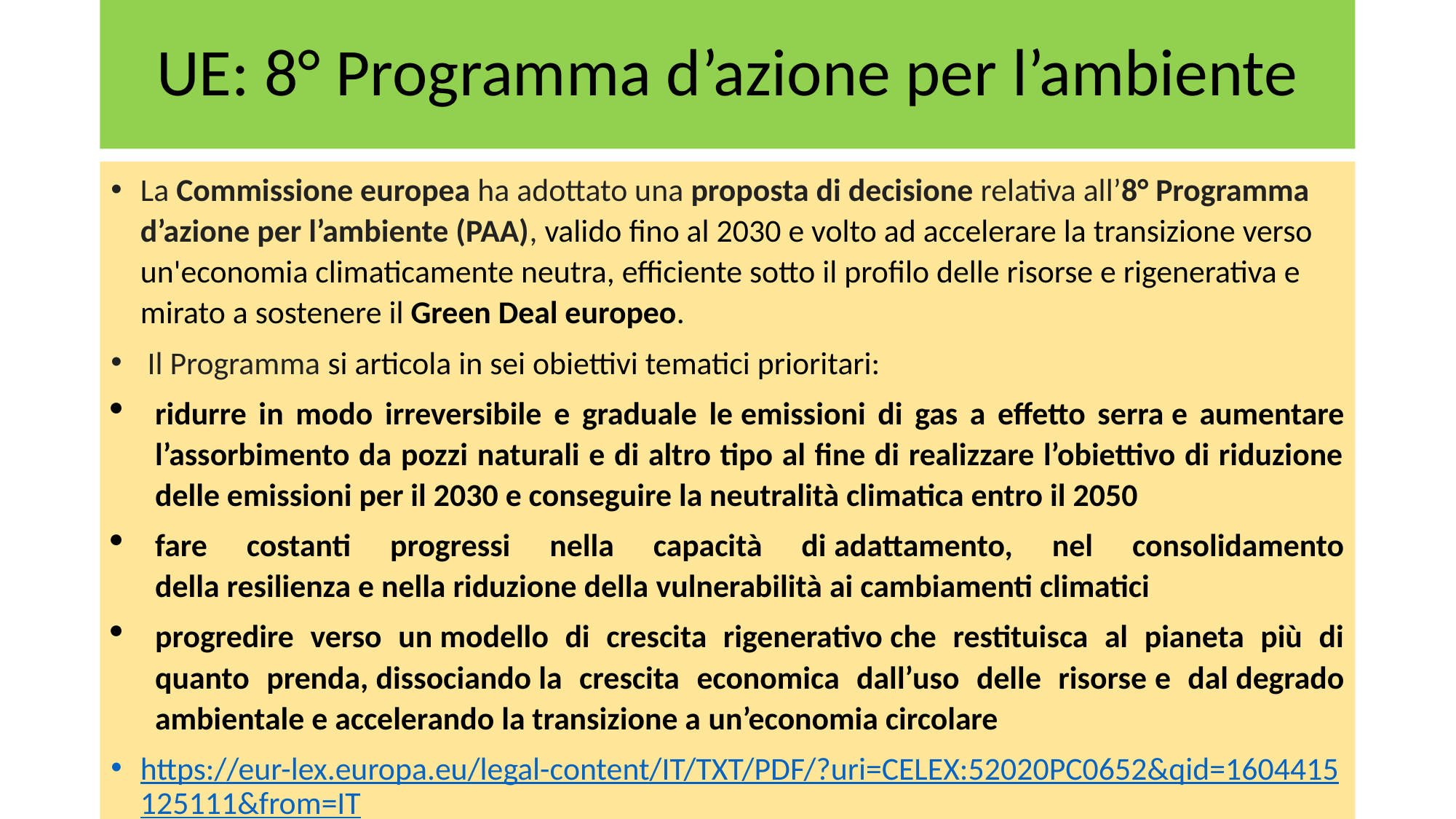

# UE: 8° Programma d’azione per l’ambiente
La Commissione europea ha adottato una proposta di decisione relativa all’8° Programma d’azione per l’ambiente (PAA), valido fino al 2030 e volto ad accelerare la transizione verso un'economia climaticamente neutra, efficiente sotto il profilo delle risorse e rigenerativa e mirato a sostenere il Green Deal europeo.
 Il Programma si articola in sei obiettivi tematici prioritari:
ridurre in modo irreversibile e graduale le emissioni di gas a effetto serra e aumentare l’assorbimento da pozzi naturali e di altro tipo al fine di realizzare l’obiettivo di riduzione delle emissioni per il 2030 e conseguire la neutralità climatica entro il 2050
fare costanti progressi nella capacità di adattamento, nel consolidamento della resilienza e nella riduzione della vulnerabilità ai cambiamenti climatici
progredire verso un modello di crescita rigenerativo che restituisca al pianeta più di quanto prenda, dissociando la crescita economica dall’uso delle risorse e dal degrado ambientale e accelerando la transizione a un’economia circolare
https://eur-lex.europa.eu/legal-content/IT/TXT/PDF/?uri=CELEX:52020PC0652&qid=1604415125111&from=IT